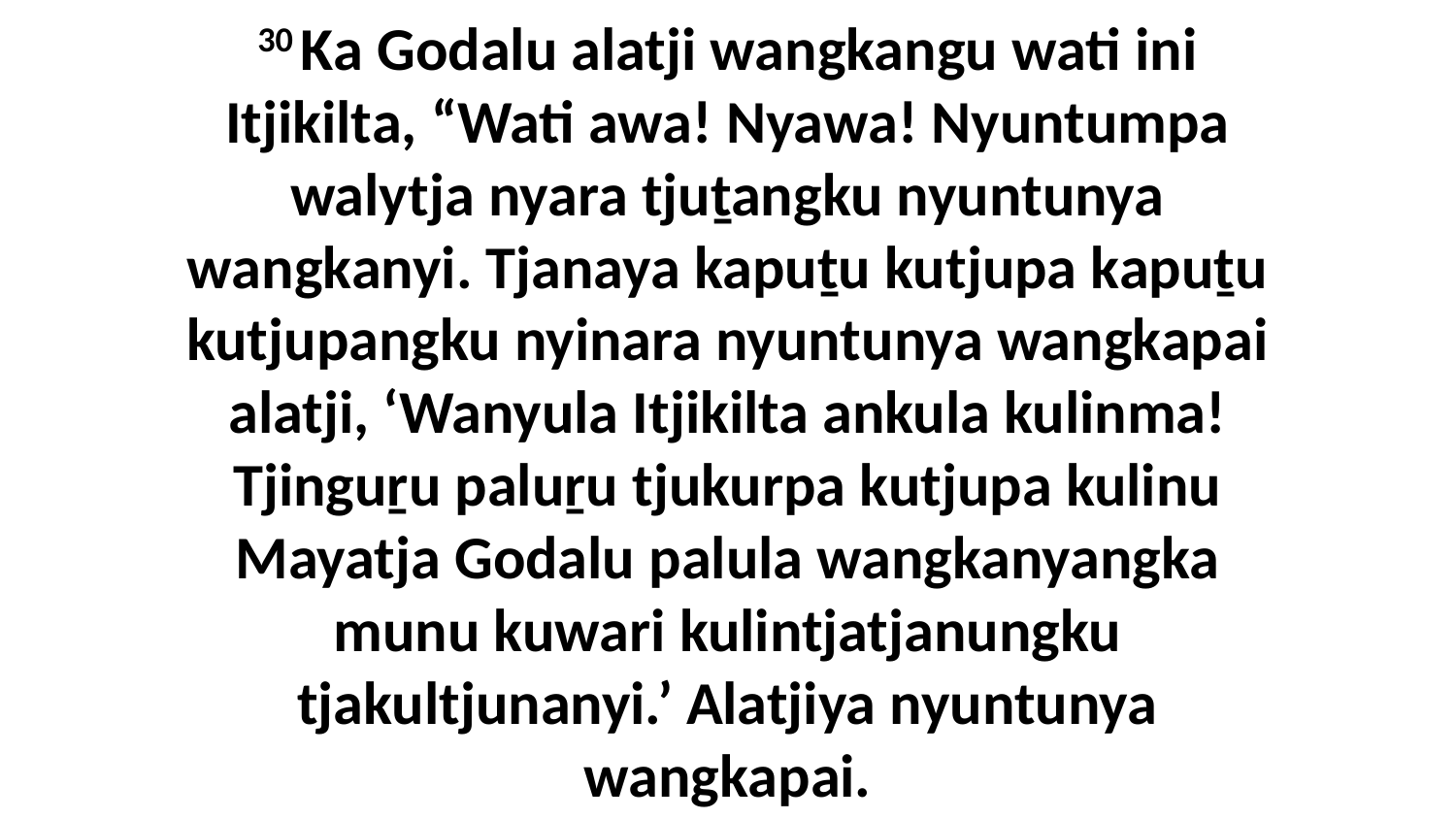

30 Ka Godalu alatji wangkangu wati ini Itjikilta, “Wati awa! Nyawa! Nyuntumpa walytja nyara tjuṯangku nyuntunya wangkanyi. Tjanaya kapuṯu kutjupa kapuṯu kutjupangku nyinara nyuntunya wangkapai alatji, ‘Wanyula Itjikilta ankula kulinma! Tjinguṟu paluṟu tjukurpa kutjupa kulinu Mayatja Godalu palula wangkanyangka munu kuwari kulintjatjanungku tjakultjunanyi.’ Alatjiya nyuntunya wangkapai.